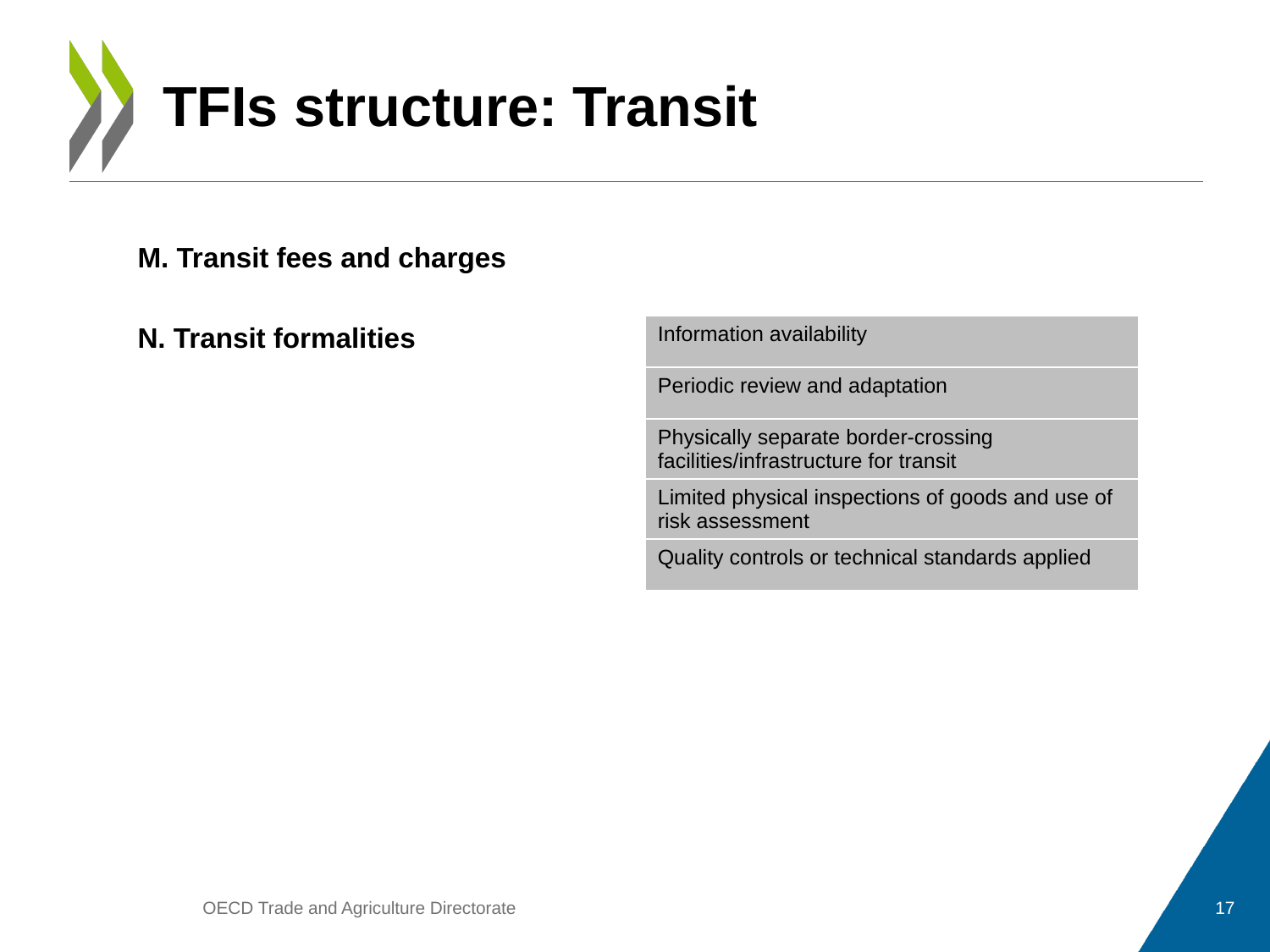

# TFIs structure: Transit
| M. Transit fees and charges |
| --- |
| N. Transit formalities |
| --- |
| Information availability |
| --- |
| Periodic review and adaptation |
| Physically separate border-crossing facilities/infrastructure for transit |
| Limited physical inspections of goods and use of risk assessment |
| Quality controls or technical standards applied |
OECD Trade and Agriculture Directorate
17